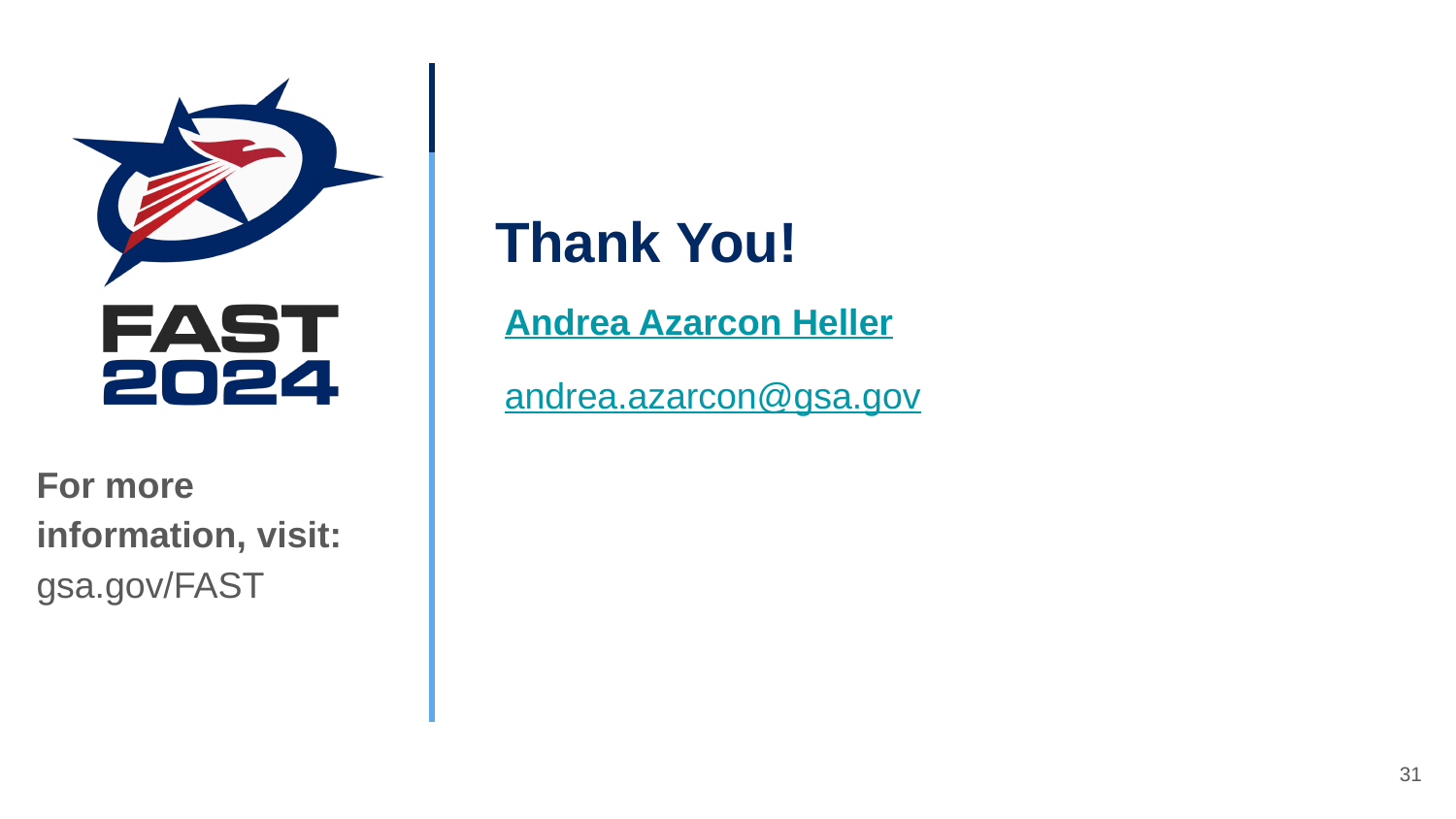

# Thank You!
Andrea Azarcon Heller
andrea.azarcon@gsa.gov
For more information, visit: gsa.gov/FAST
31